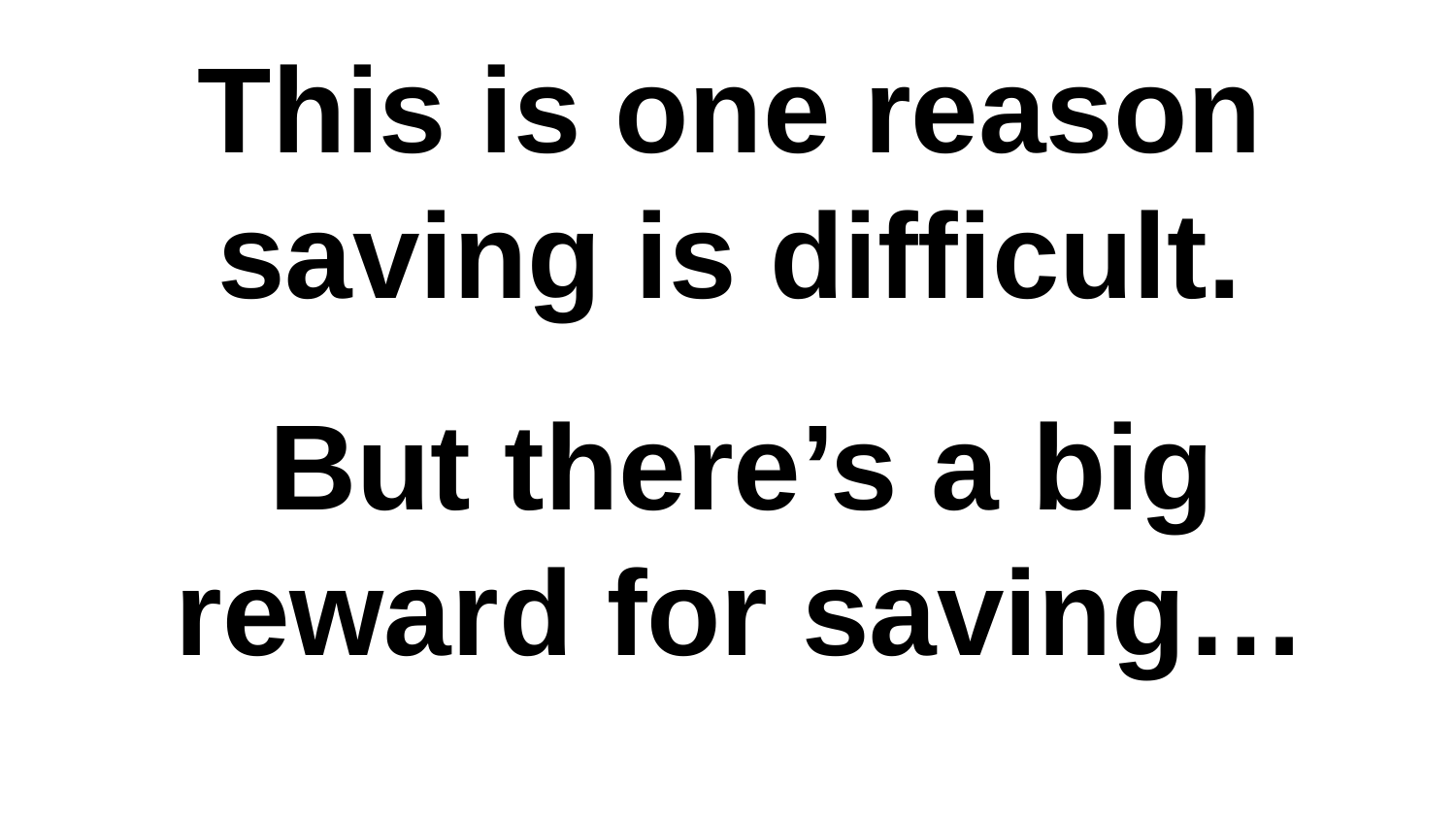

This is one reason saving is difficult.

But there’s a big reward for saving…